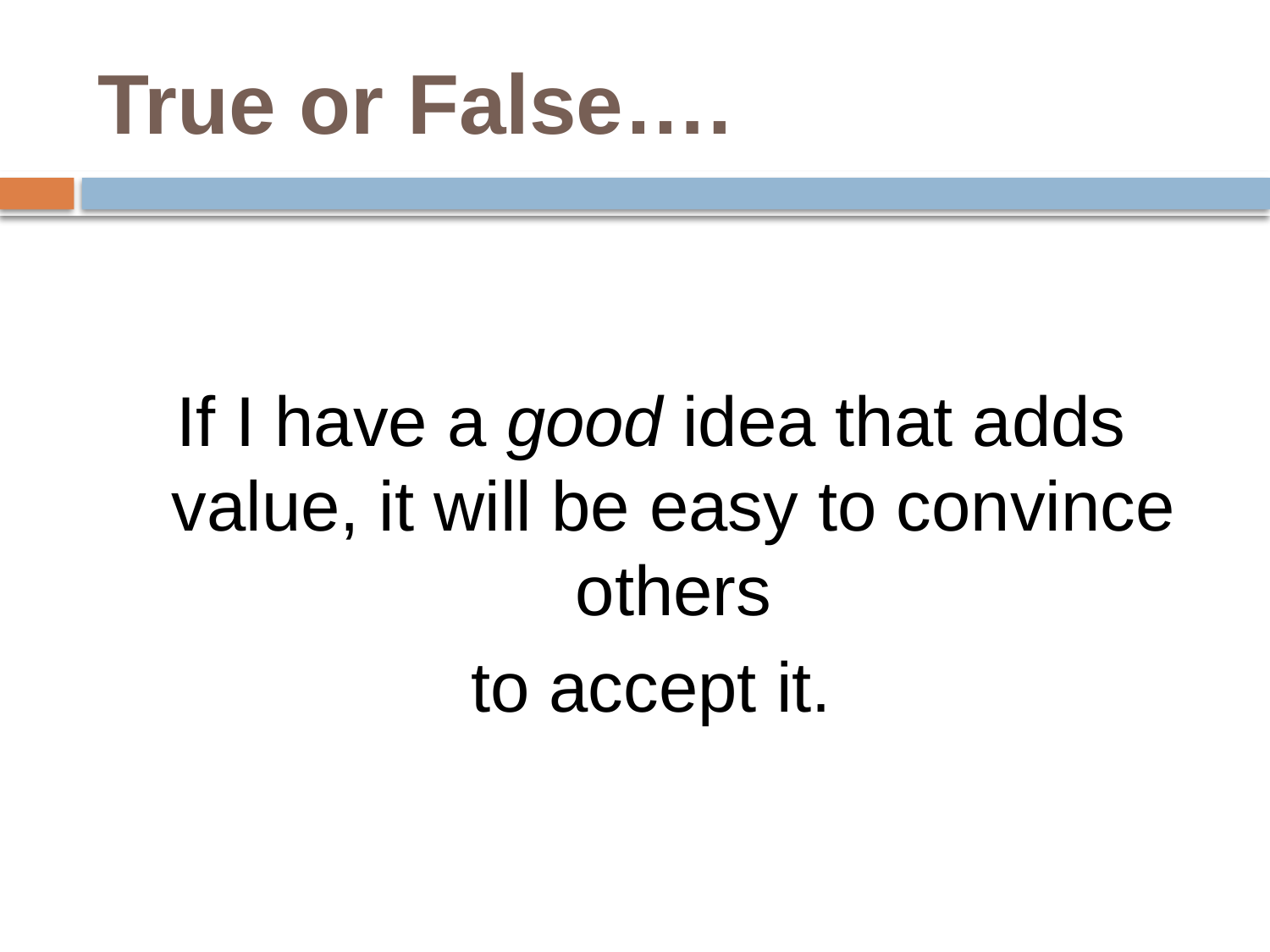

# True or False….

If I have a good idea that adds value, it will be easy to convince others
to accept it.